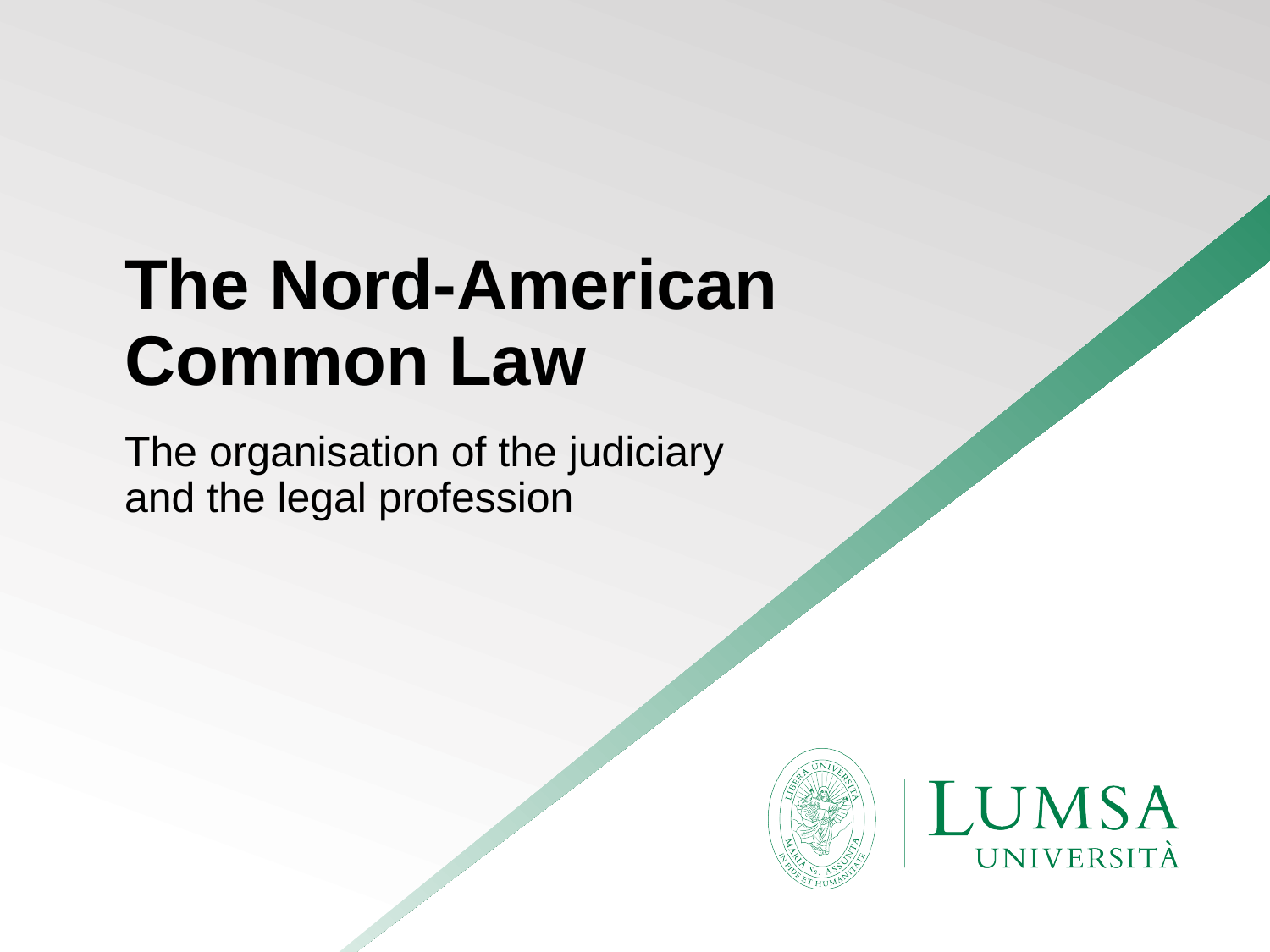

# The Nord-American Common Law
The organisation of the judiciary and the legal profession